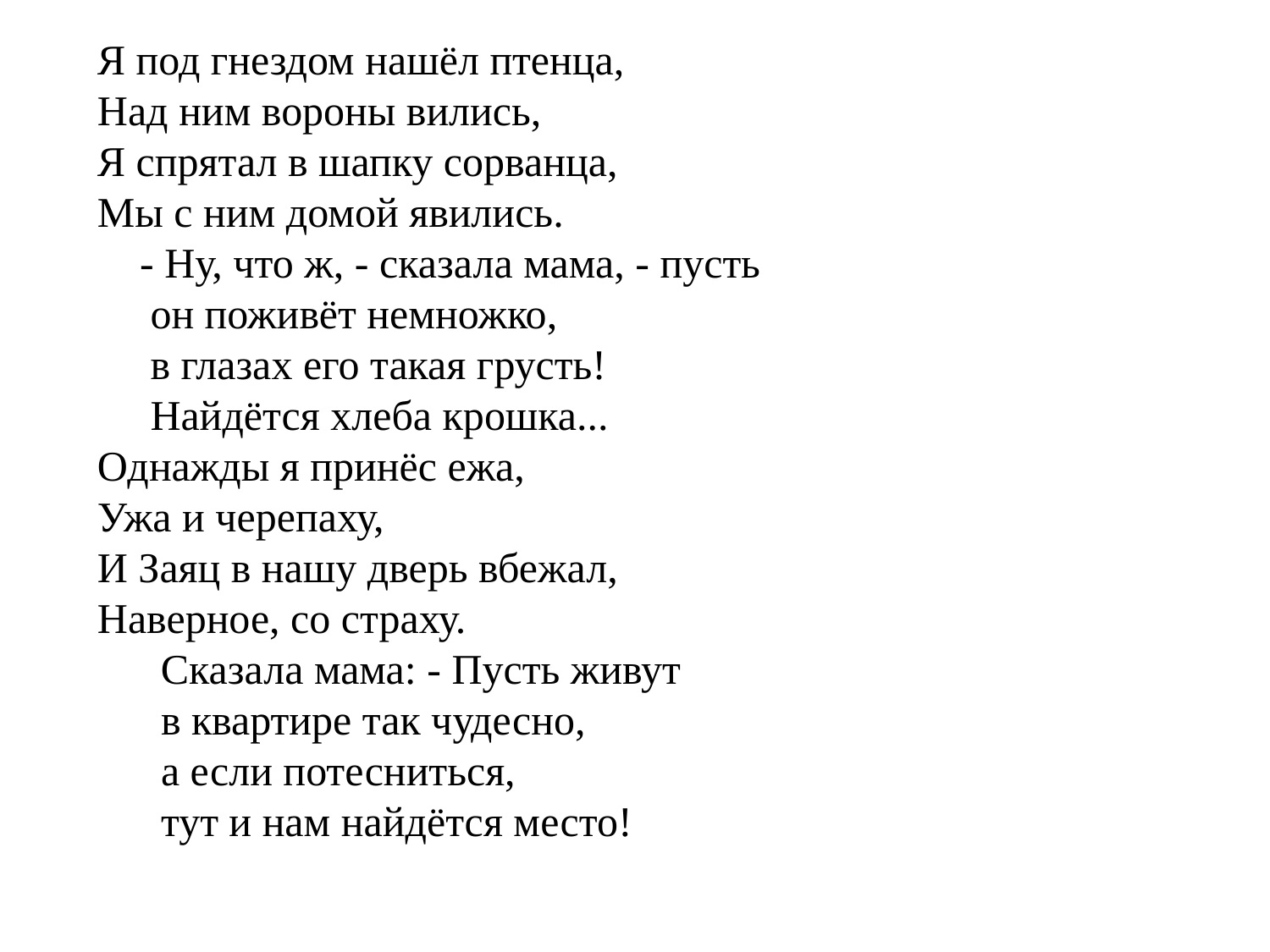

Я под гнездом нашёл птенца,
Над ним вороны вились,
Я спрятал в шапку сорванца,
Мы с ним домой явились.
    - Ну, что ж, - сказала мама, - пусть
     он поживёт немножко,
     в глазах его такая грусть!
     Найдётся хлеба крошка...
Однажды я принёс ежа,
Ужа и черепаху,
И Заяц в нашу дверь вбежал,
Наверное, со страху.
      Сказала мама: - Пусть живут
      в квартире так чудесно,
      а если потесниться,
      тут и нам найдётся место!